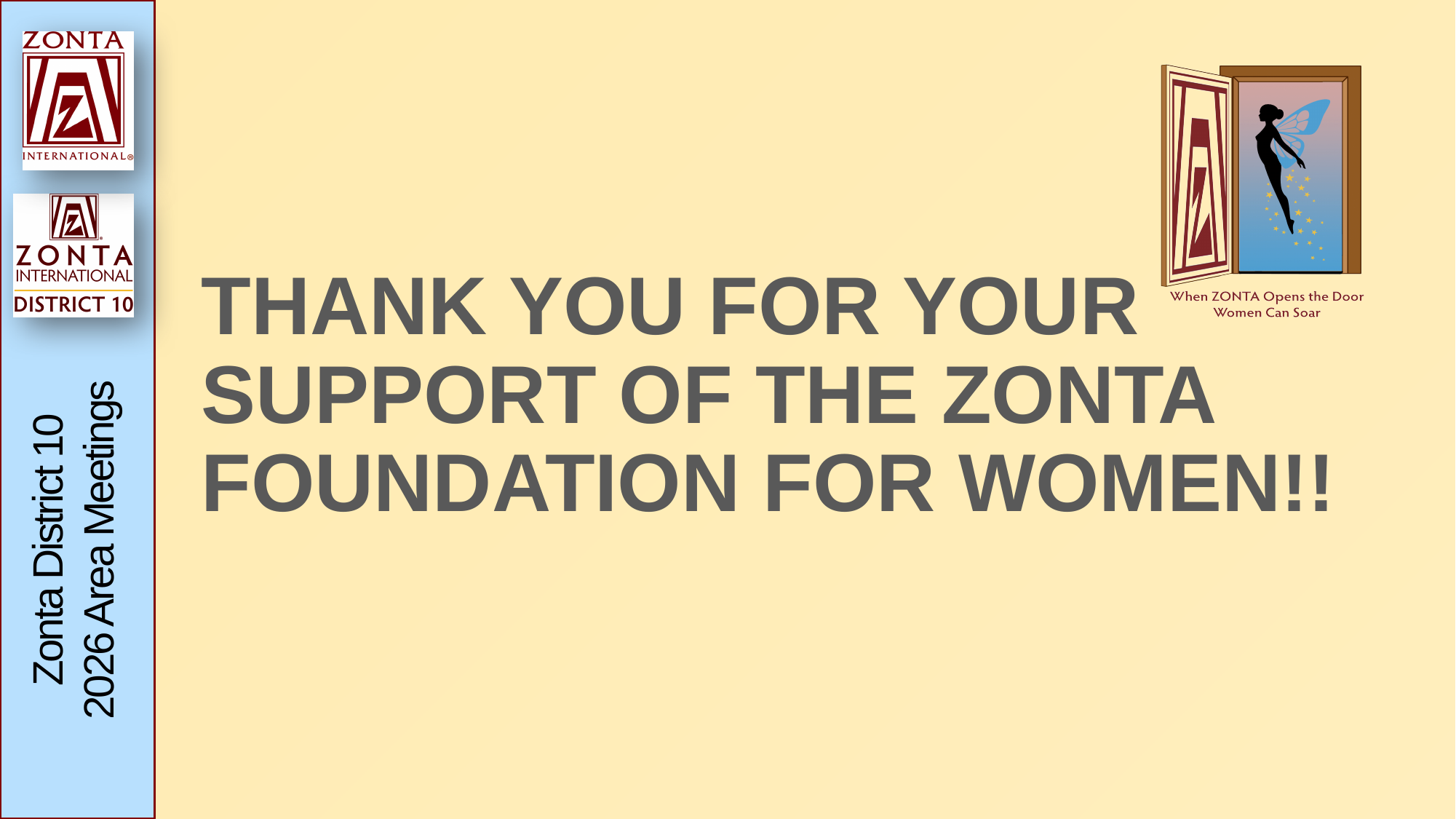

THANK YOU FOR YOUR SUPPORT OF THE ZONTA FOUNDATION FOR WOMEN!!